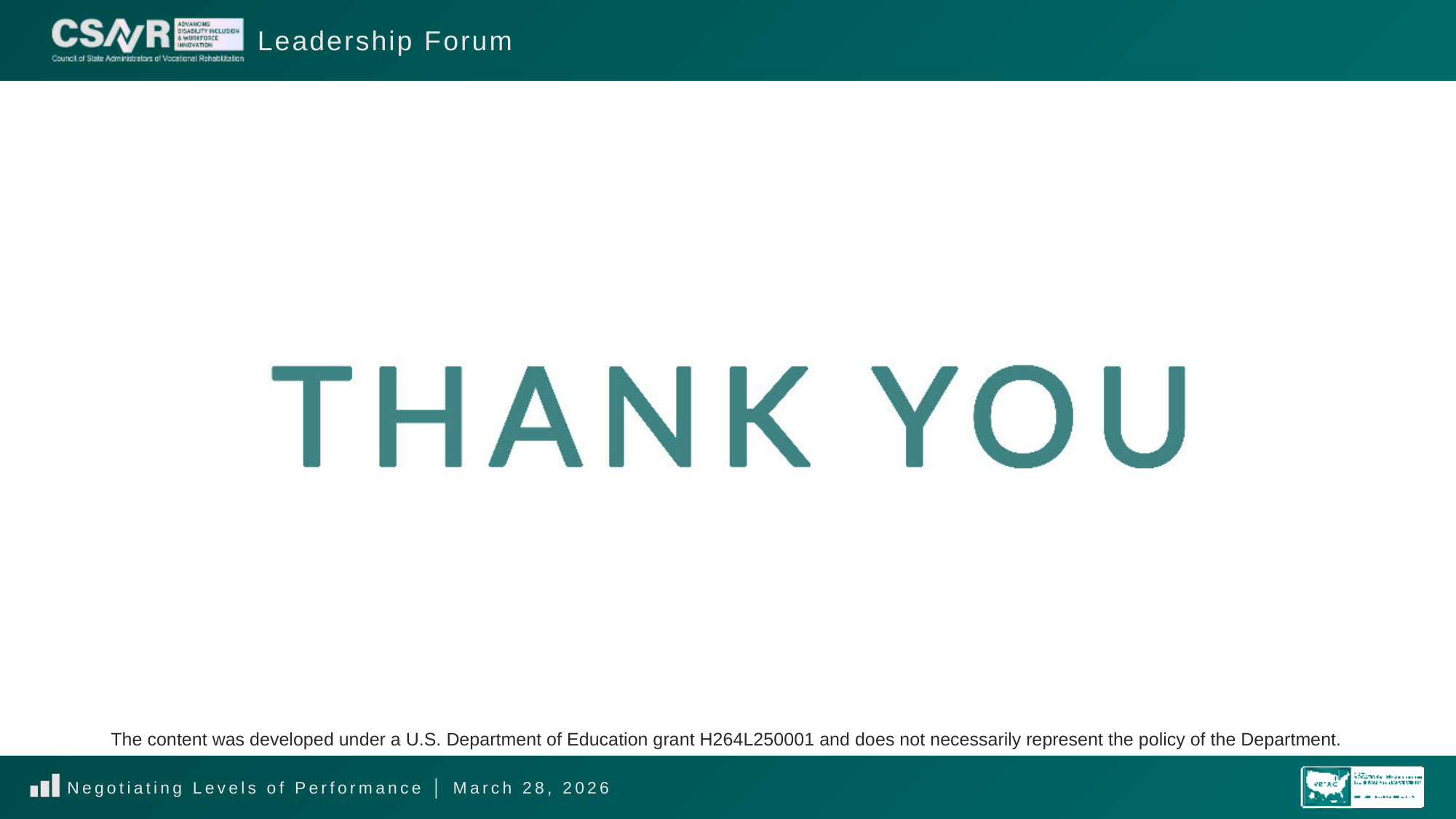

# Thank you!
The content was developed under a U.S. Department of Education grant H264L250001 and does not necessarily represent the policy of the Department.